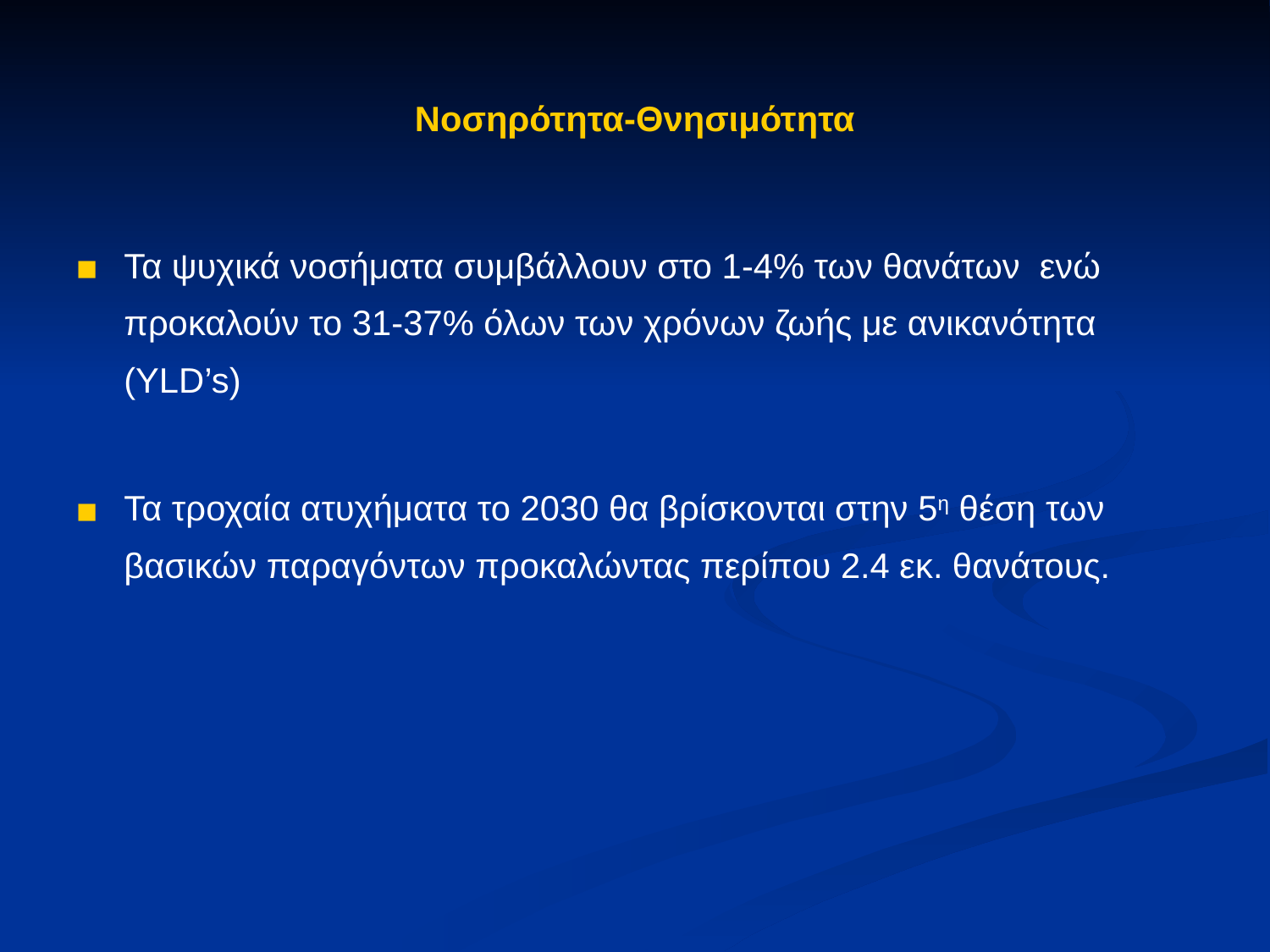

Νοσηρότητα-Θνησιμότητα
Τα ψυχικά νοσήματα συμβάλλουν στο 1-4% των θανάτων  ενώ προκαλούν το 31-37% όλων των χρόνων ζωής με ανικανότητα (YLD’s)

Τα τροχαία ατυχήματα το 2030 θα βρίσκονται στην 5η θέση των βασικών παραγόντων προκαλώντας περίπου 2.4 εκ. θανάτους.